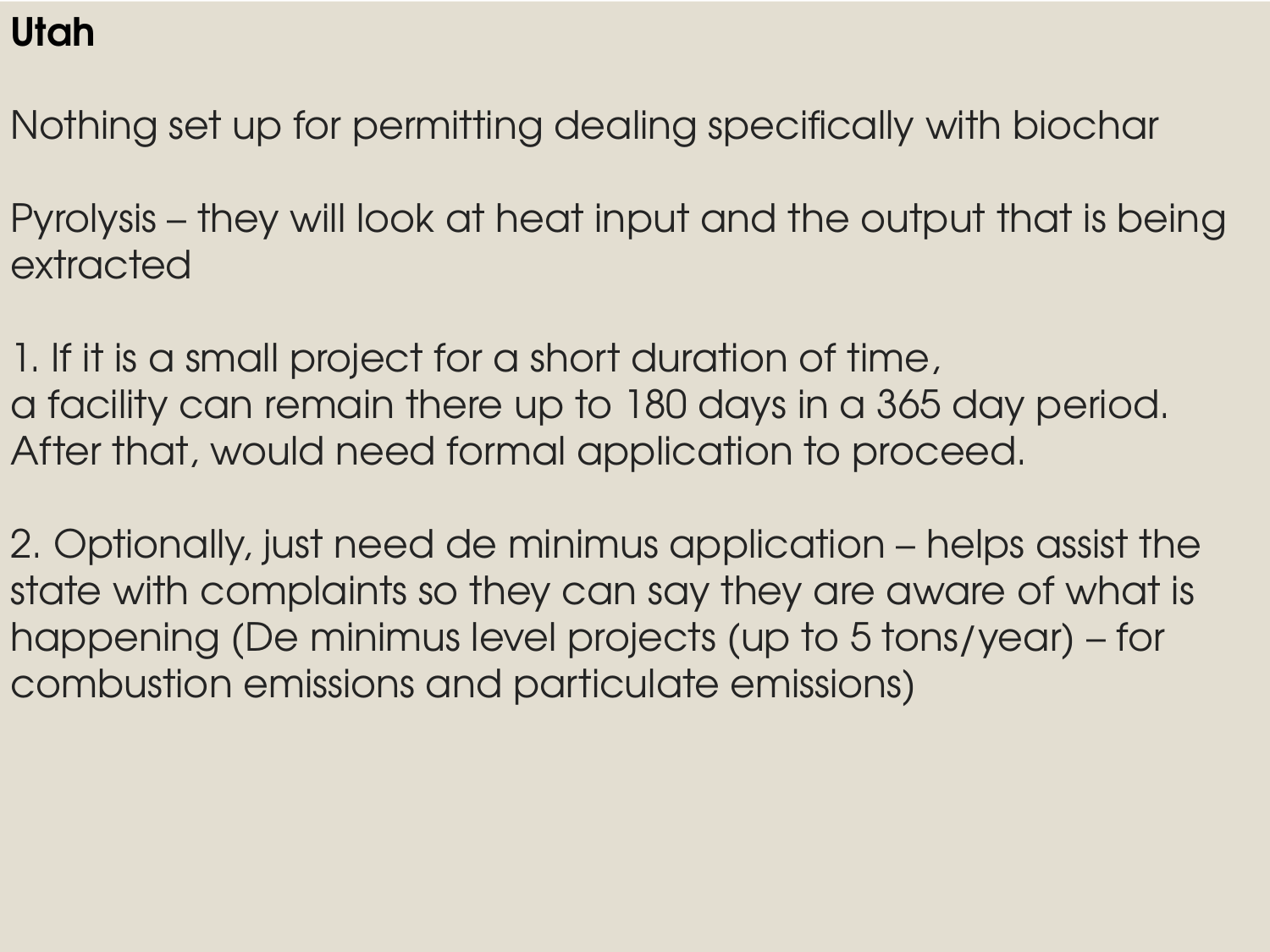

Utah

Nothing set up for permitting dealing specifically with biochar
Pyrolysis – they will look at heat input and the output that is being extracted
1. If it is a small project for a short duration of time,
a facility can remain there up to 180 days in a 365 day period. After that, would need formal application to proceed.
2. Optionally, just need de minimus application – helps assist the state with complaints so they can say they are aware of what is happening (De minimus level projects (up to 5 tons/year) – for combustion emissions and particulate emissions)

.